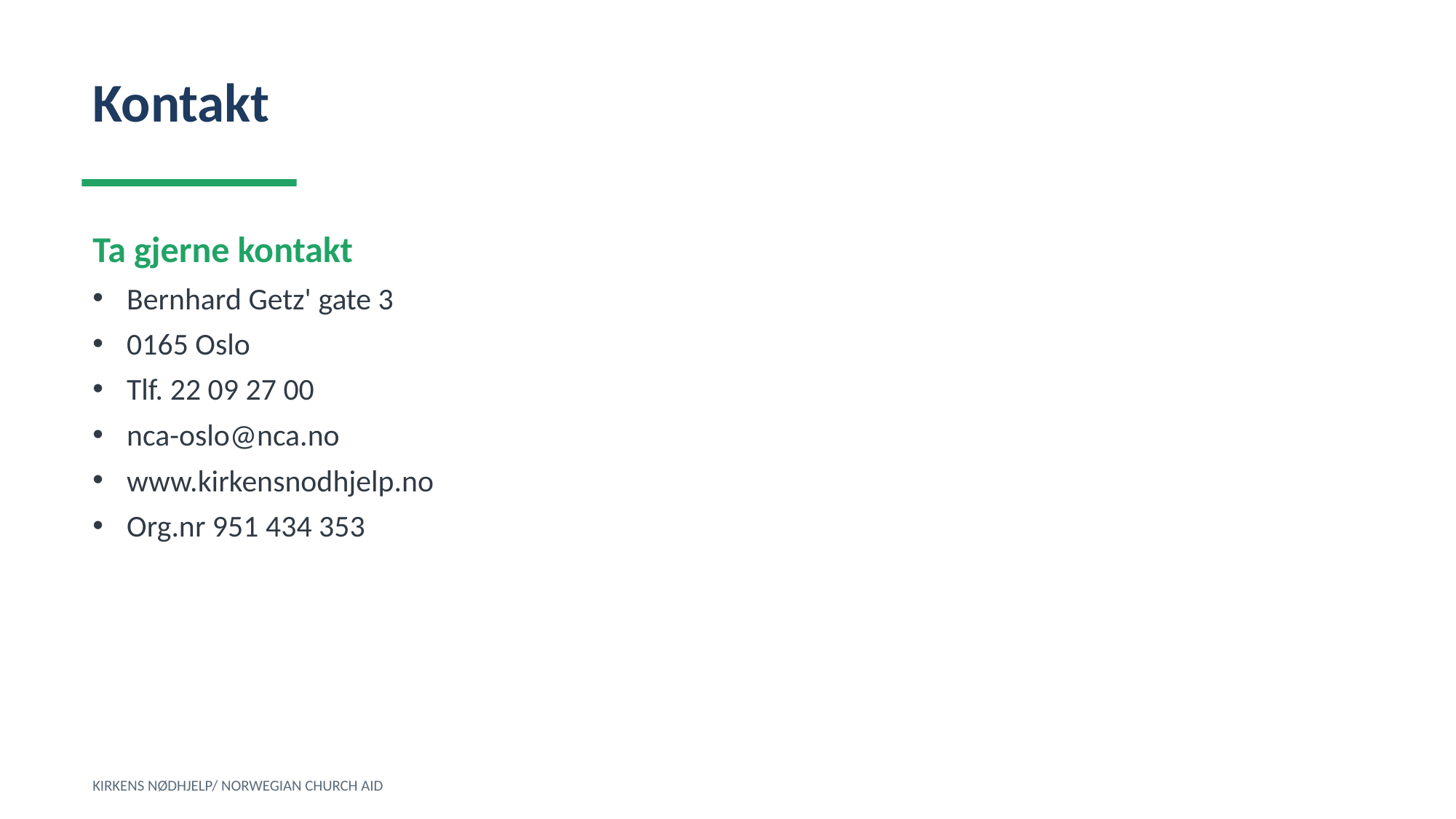

Kontakt

Ta gjerne kontakt
Bernhard Getz' gate 3
0165 Oslo
Tlf. 22 09 27 00
nca-oslo@nca.no
www.kirkensnodhjelp.no
Org.nr 951 434 353
KIRKENS NØDHJELP/ NORWEGIAN CHURCH AID